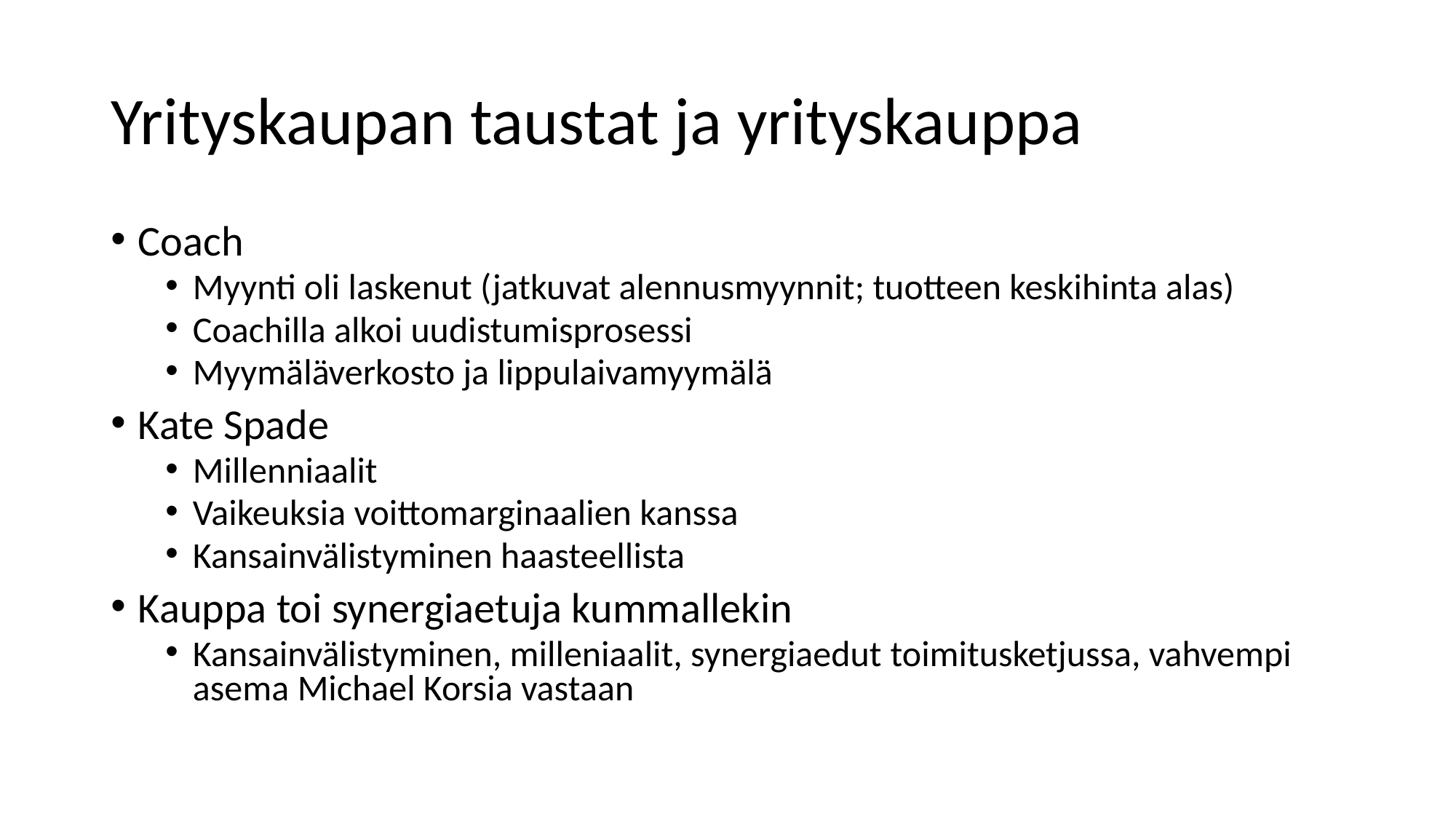

# Yrityskaupan taustat ja yrityskauppa
Coach
Myynti oli laskenut (jatkuvat alennusmyynnit; tuotteen keskihinta alas)
Coachilla alkoi uudistumisprosessi
Myymäläverkosto ja lippulaivamyymälä
Kate Spade
Millenniaalit
Vaikeuksia voittomarginaalien kanssa
Kansainvälistyminen haasteellista
Kauppa toi synergiaetuja kummallekin
Kansainvälistyminen, milleniaalit, synergiaedut toimitusketjussa, vahvempi asema Michael Korsia vastaan